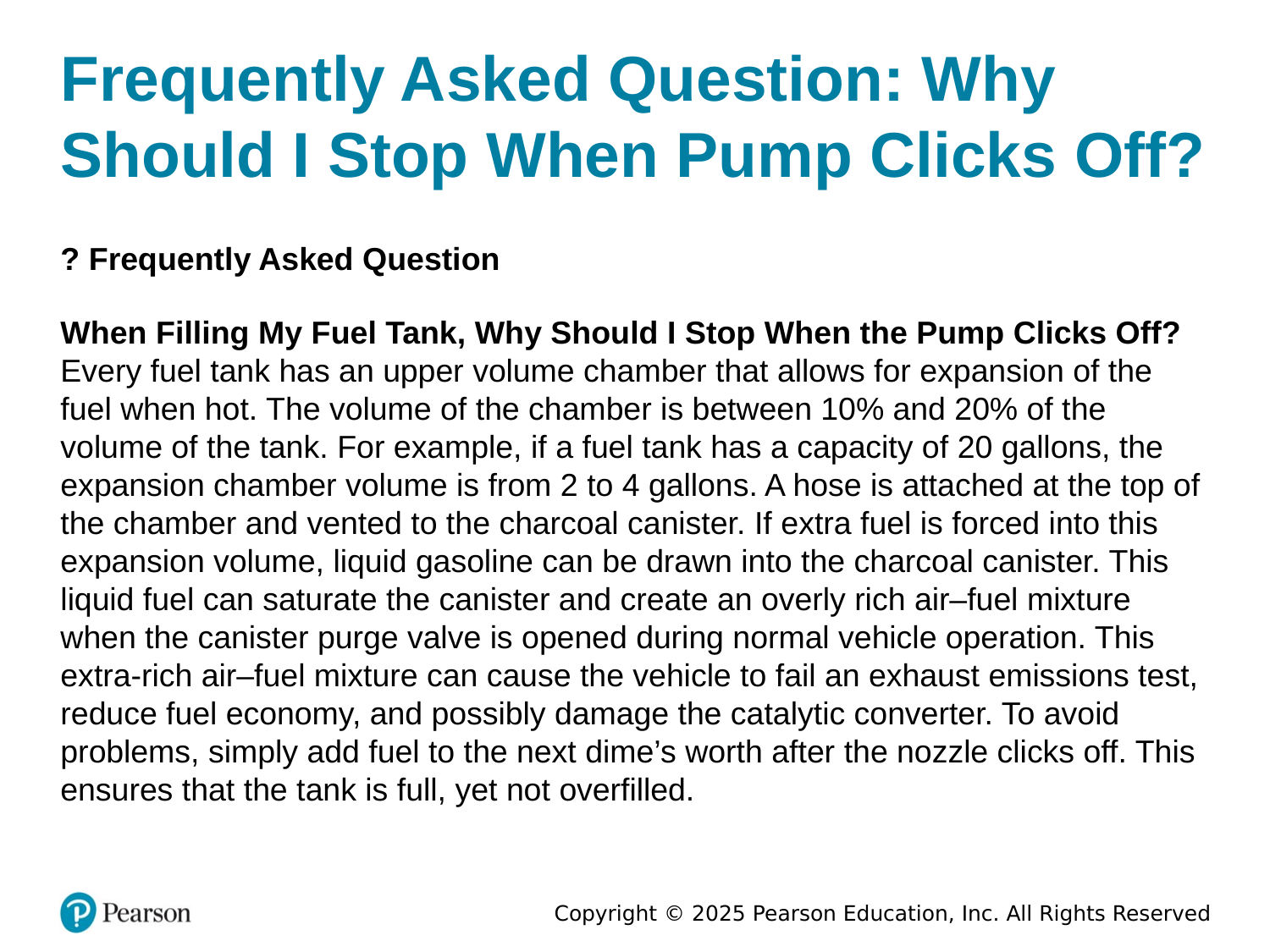

# Frequently Asked Question: Why Should I Stop When Pump Clicks Off?
? Frequently Asked Question
When Filling My Fuel Tank, Why Should I Stop When the Pump Clicks Off? Every fuel tank has an upper volume chamber that allows for expansion of the fuel when hot. The volume of the chamber is between 10% and 20% of the volume of the tank. For example, if a fuel tank has a capacity of 20 gallons, the expansion chamber volume is from 2 to 4 gallons. A hose is attached at the top of the chamber and vented to the charcoal canister. If extra fuel is forced into this expansion volume, liquid gasoline can be drawn into the charcoal canister. This liquid fuel can saturate the canister and create an overly rich air–fuel mixture when the canister purge valve is opened during normal vehicle operation. This extra-rich air–fuel mixture can cause the vehicle to fail an exhaust emissions test, reduce fuel economy, and possibly damage the catalytic converter. To avoid problems, simply add fuel to the next dime’s worth after the nozzle clicks off. This ensures that the tank is full, yet not overfilled.